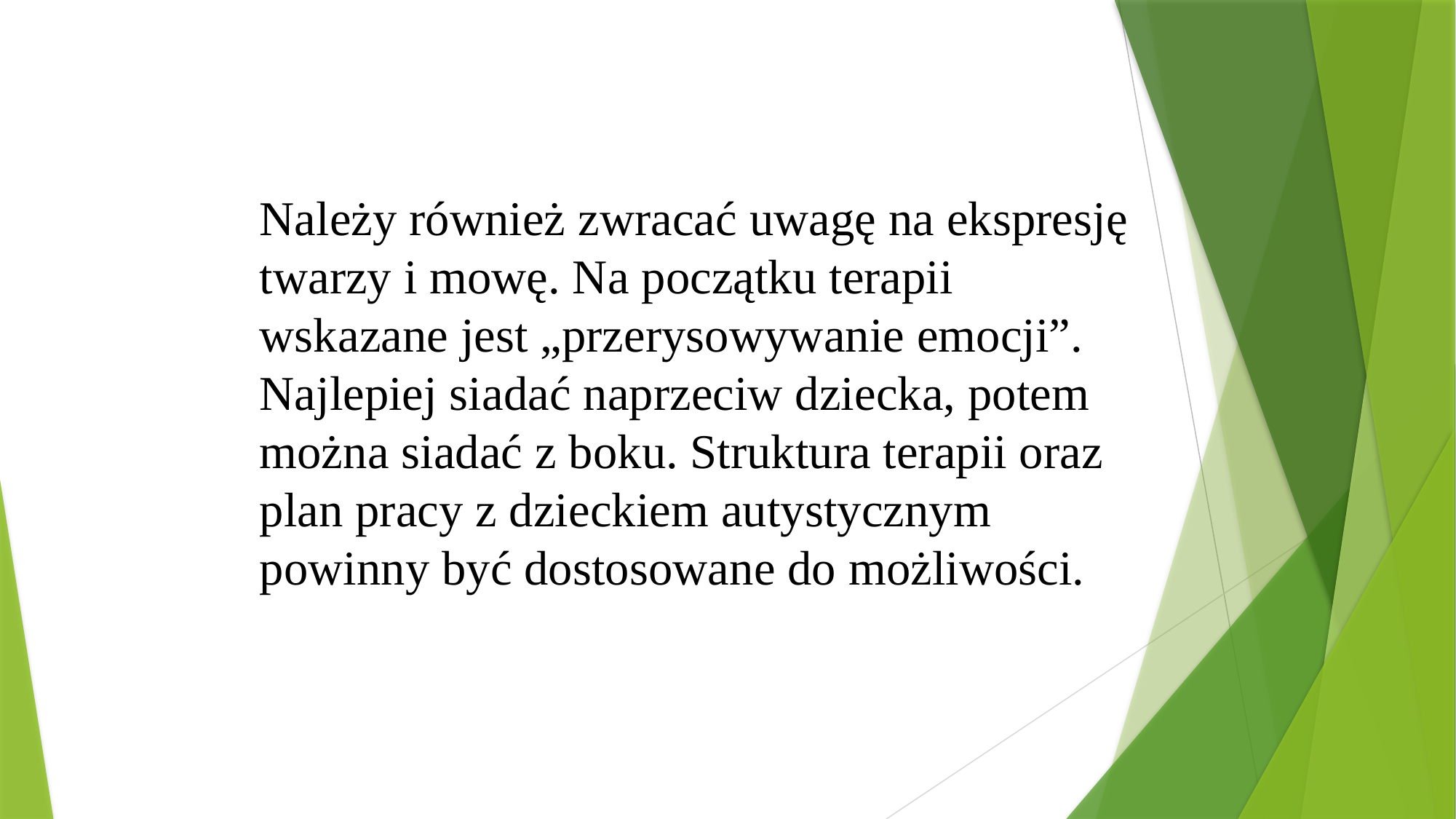

Należy również zwracać uwagę na ekspresję twarzy i mowę. Na początku terapii wskazane jest „przerysowywanie emocji”. Najlepiej siadać naprzeciw dziecka, potem można siadać z boku. Struktura terapii oraz plan pracy z dzieckiem autystycznym powinny być dostosowane do możliwości.